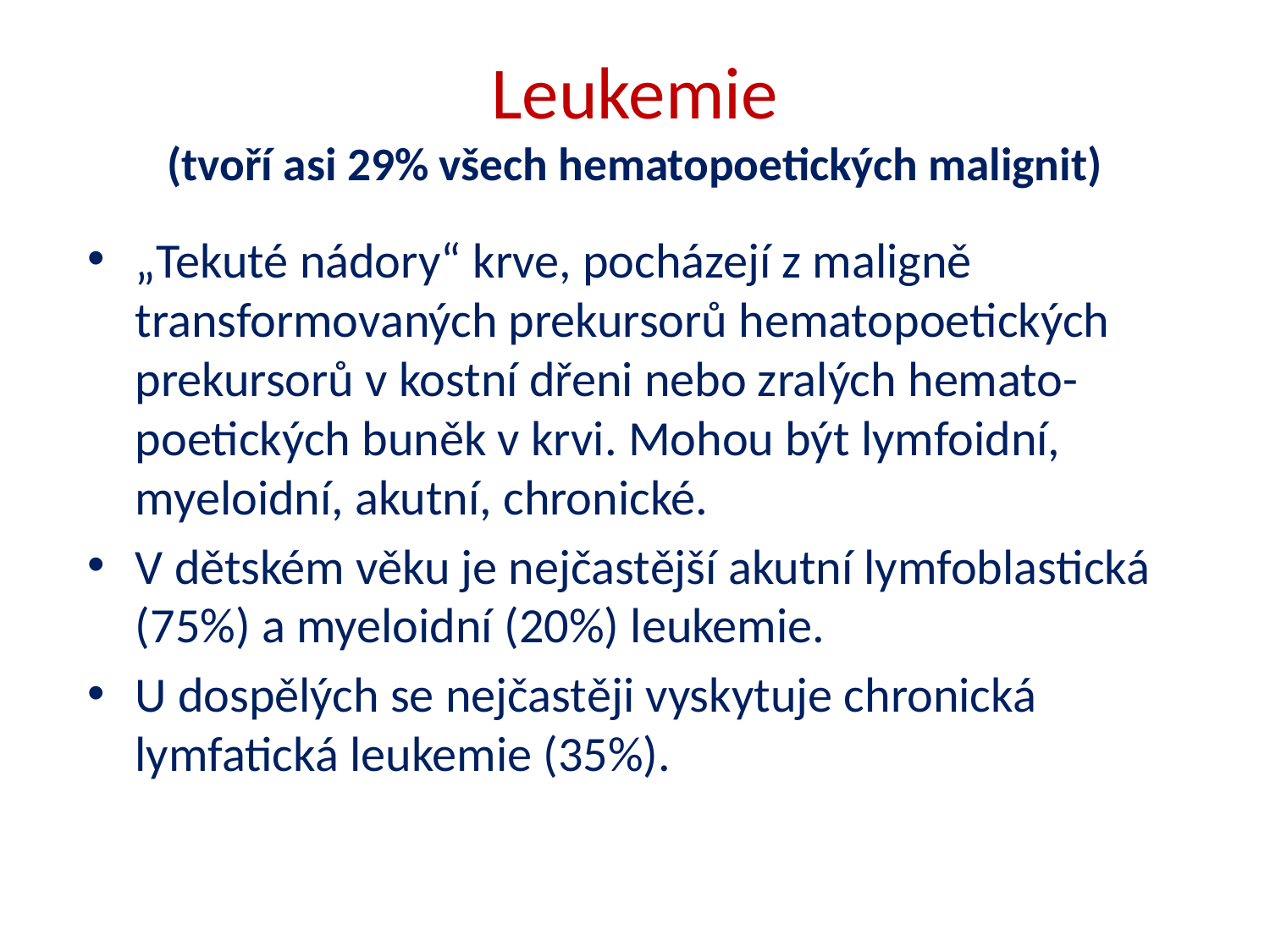

# Leukemie (tvoří asi 29% všech hematopoetických malignit)
„Tekuté nádory“ krve, pocházejí z maligně transformovaných prekursorů hematopoetických  prekursorů v kostní dřeni nebo zralých hemato-poetických buněk v krvi. Mohou být lymfoidní, myeloidní, akutní, chronické.
V dětském věku je nejčastější akutní lymfoblastická (75%) a myeloidní (20%) leukemie.
U dospělých se nejčastěji vyskytuje chronická lymfatická leukemie (35%).